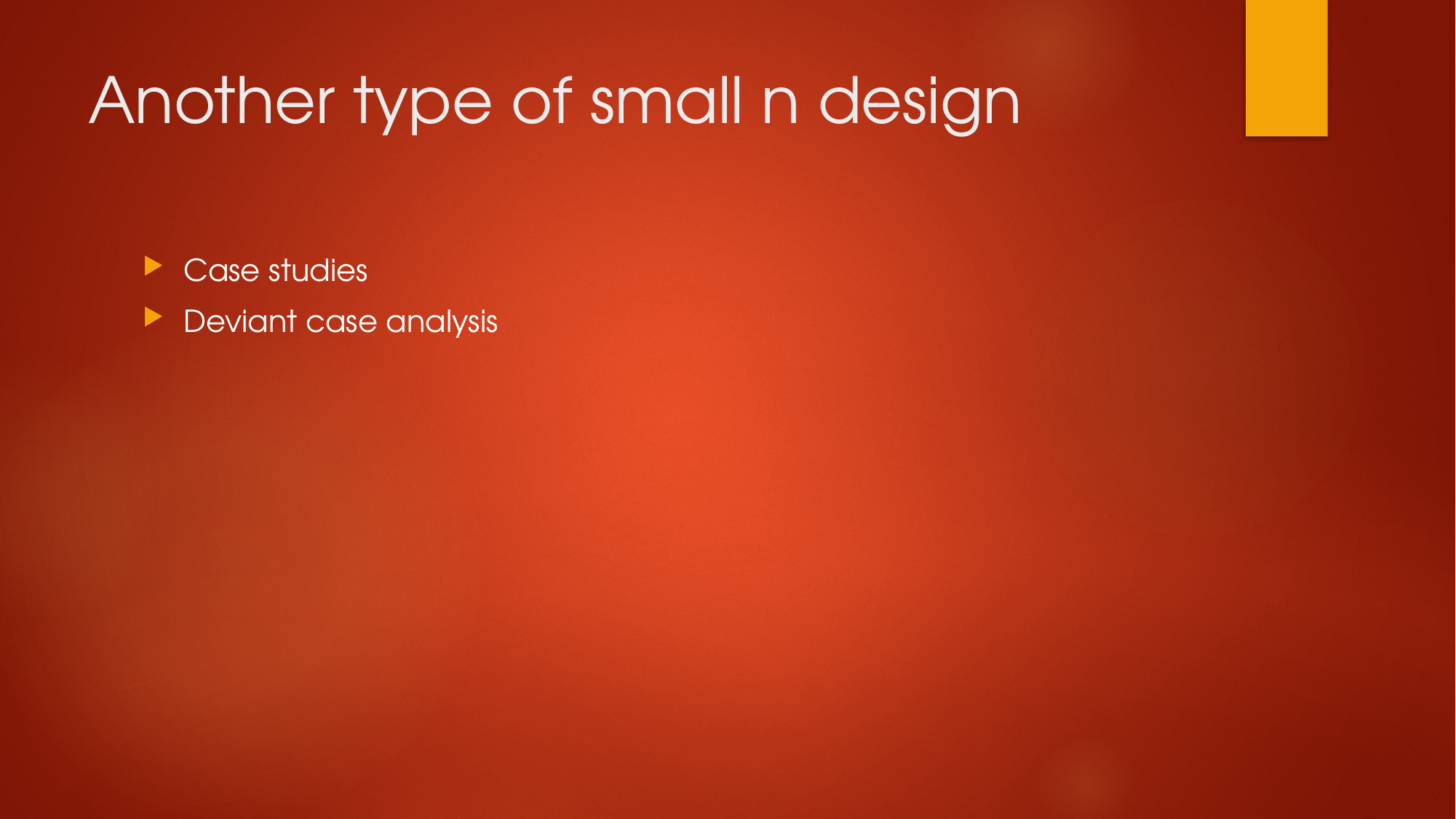

# Another type of small n design
Case studies
Deviant case analysis